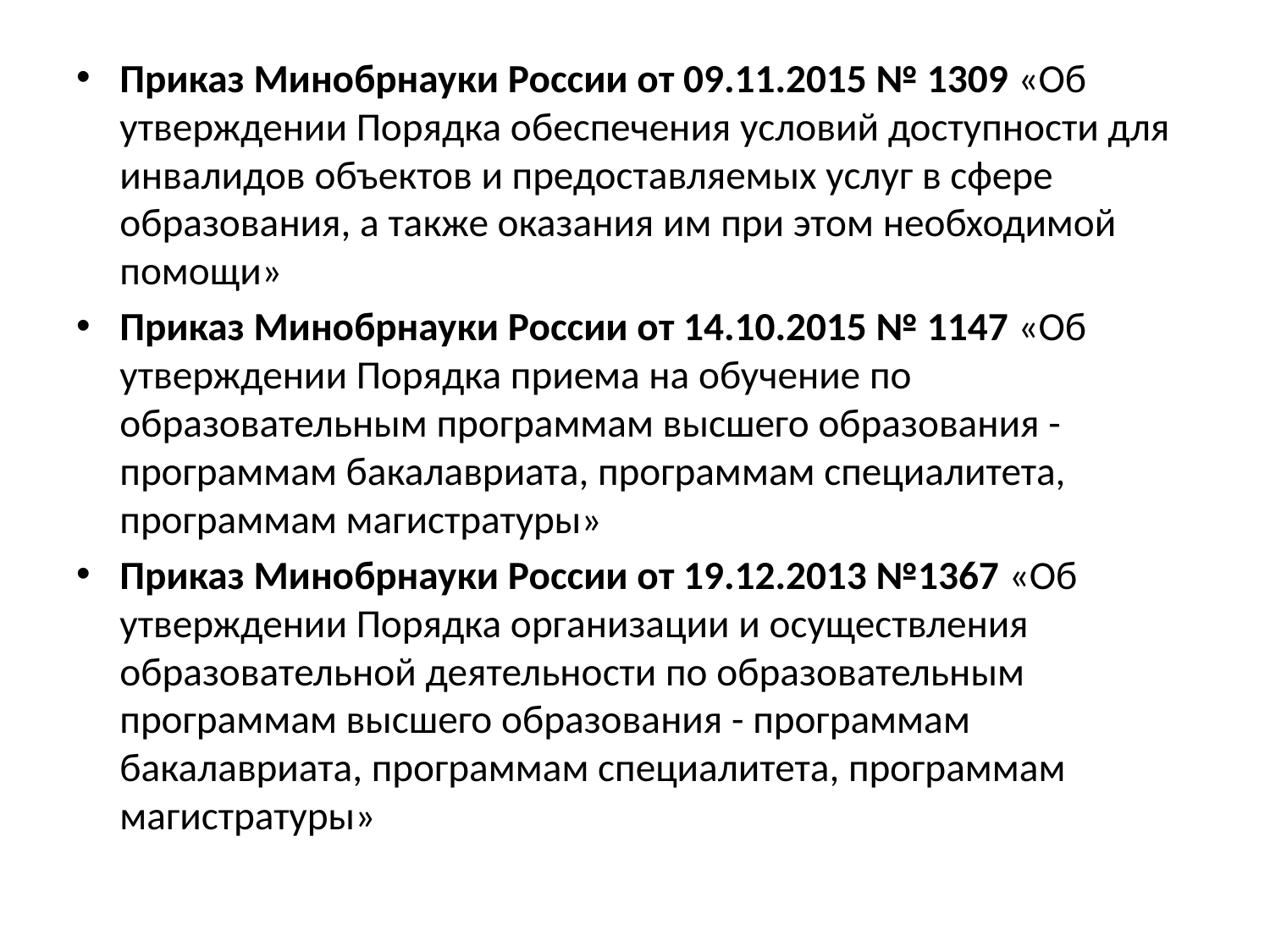

Приказ Минобрнауки России от 09.11.2015 № 1309 «Об утверждении Порядка обеспечения условий доступности для инвалидов объектов и предоставляемых услуг в сфере образования, а также оказания им при этом необходимой помощи»
Приказ Минобрнауки России от 14.10.2015 № 1147 «Об утверждении Порядка приема на обучение по образовательным программам высшего образования - программам бакалавриата, программам специалитета, программам магистратуры»
Приказ Минобрнауки России от 19.12.2013 №1367 «Об утверждении Порядка организации и осуществления образовательной деятельности по образовательным программам высшего образования - программам бакалавриата, программам специалитета, программам магистратуры»